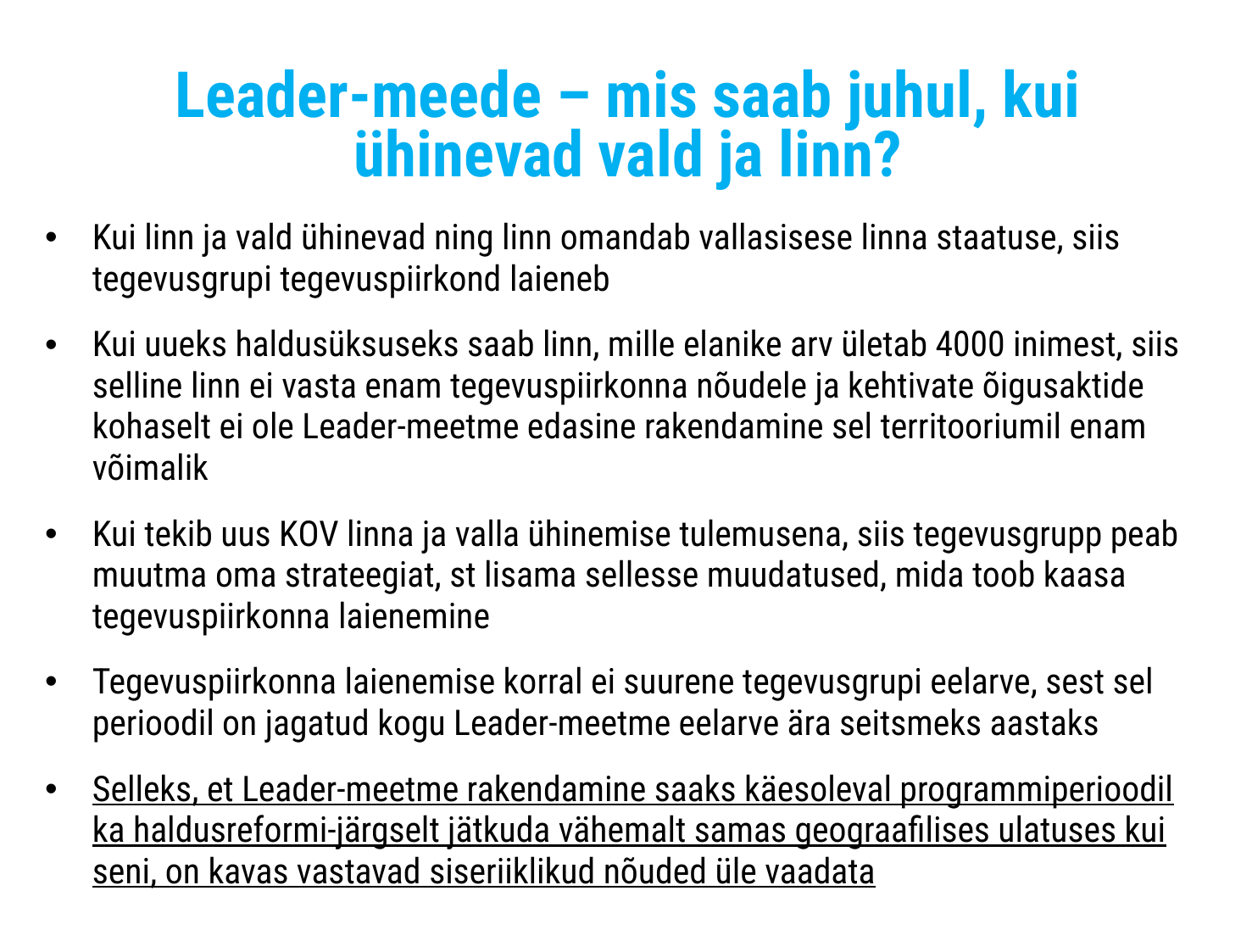

# Leader-meede – mis saab juhul, kui ühinevad vald ja linn?
Kui linn ja vald ühinevad ning linn omandab vallasisese linna staatuse, siis tegevusgrupi tegevuspiirkond laieneb
Kui uueks haldusüksuseks saab linn, mille elanike arv ületab 4000 inimest, siis selline linn ei vasta enam tegevuspiirkonna nõudele ja kehtivate õigusaktide kohaselt ei ole Leader-meetme edasine rakendamine sel territooriumil enam võimalik
Kui tekib uus KOV linna ja valla ühinemise tulemusena, siis tegevusgrupp peab muutma oma strateegiat, st lisama sellesse muudatused, mida toob kaasa tegevuspiirkonna laienemine
Tegevuspiirkonna laienemise korral ei suurene tegevusgrupi eelarve, sest sel perioodil on jagatud kogu Leader-meetme eelarve ära seitsmeks aastaks
Selleks, et Leader-meetme rakendamine saaks käesoleval programmiperioodil ka haldusreformi-järgselt jätkuda vähemalt samas geograafilises ulatuses kui seni, on kavas vastavad siseriiklikud nõuded üle vaadata